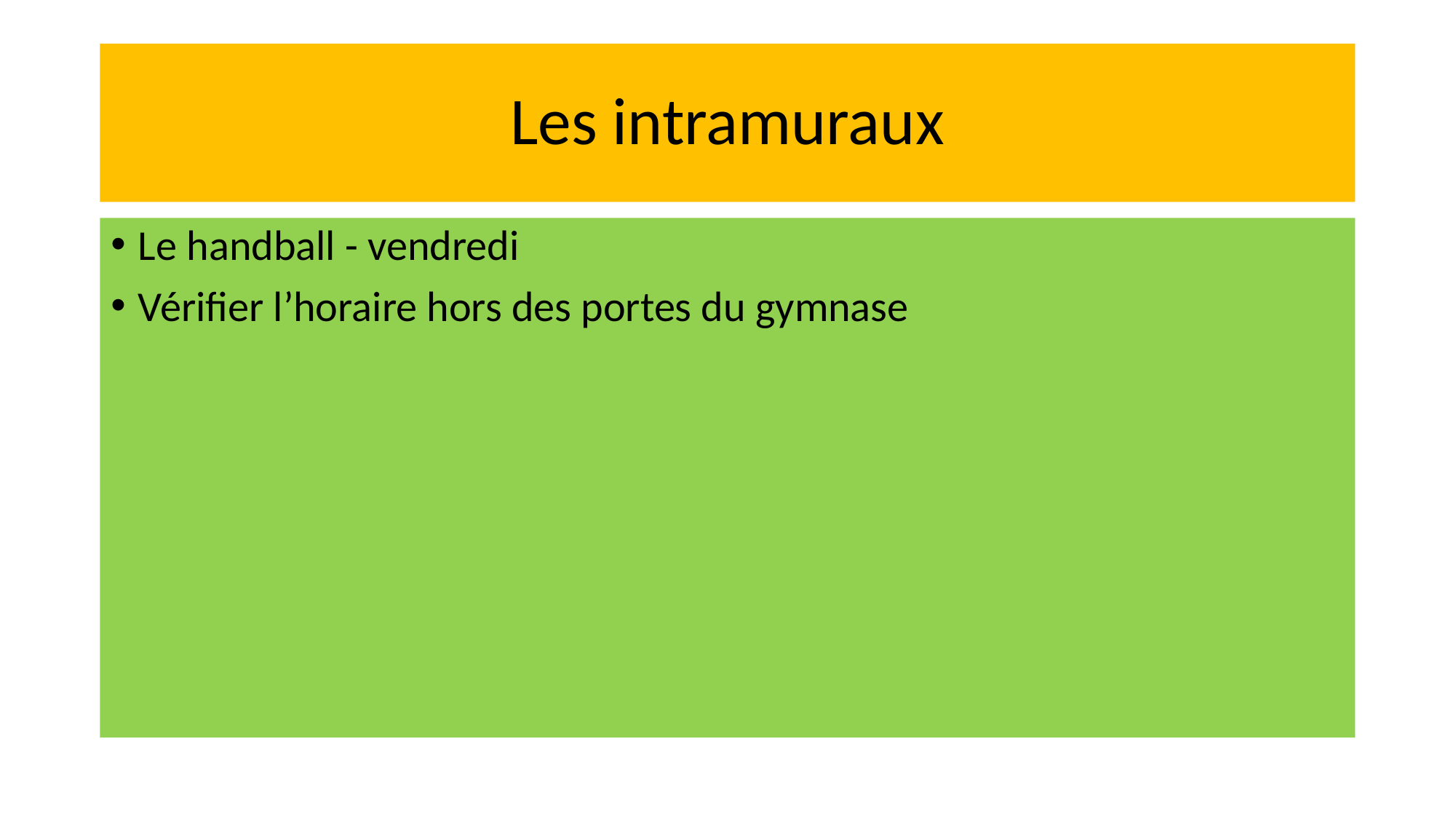

# Les intramuraux
Le handball - vendredi
Vérifier l’horaire hors des portes du gymnase